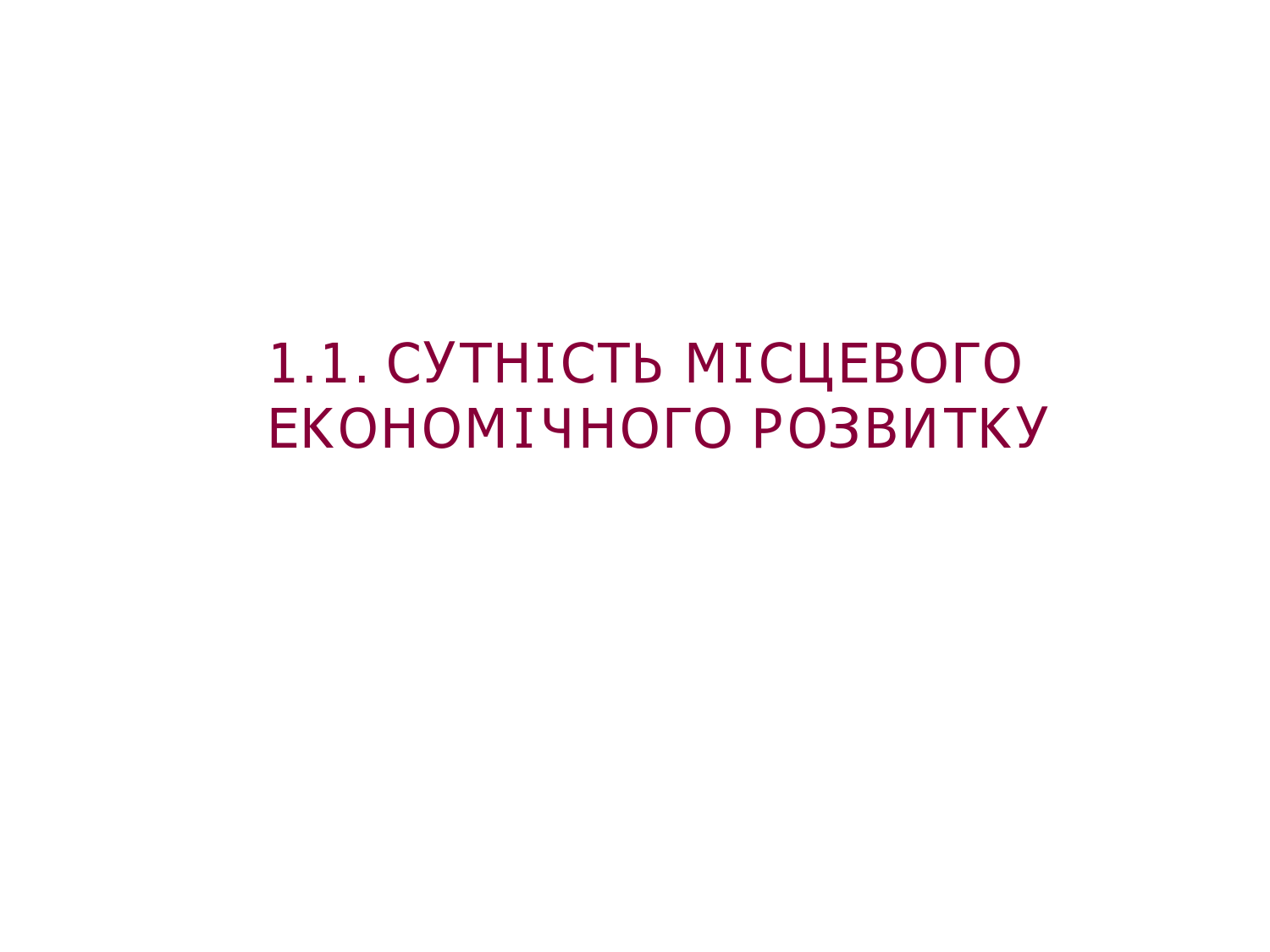

# 1.1. Сутність місцевого економічного розвитку
1